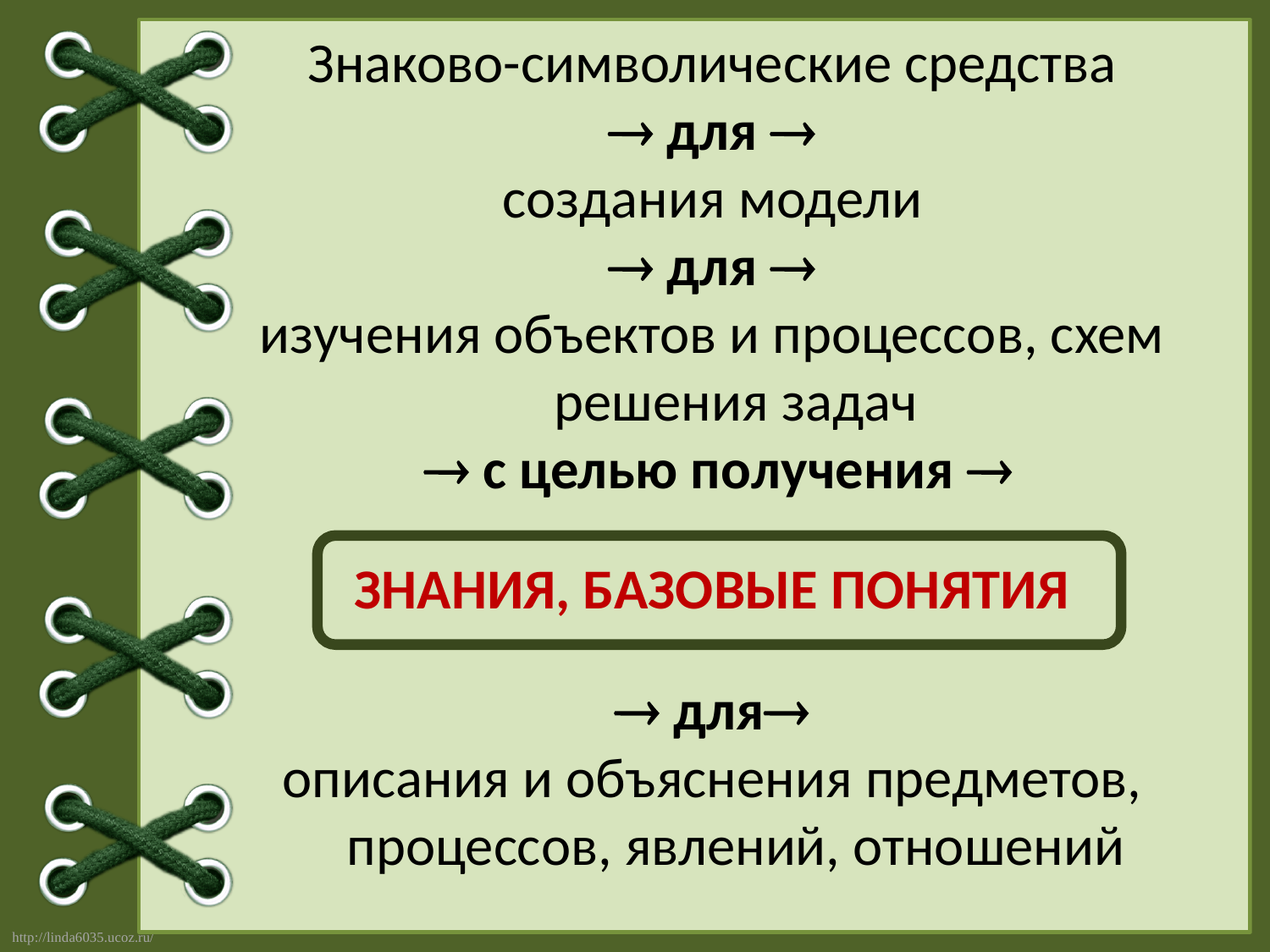

Знаково-символические средства
 → для →
создания модели
 → для →
изучения объектов и процессов, схем решения задач
  → с целью получения →
ЗНАНИЯ, БАЗОВЫЕ ПОНЯТИЯ
 → для→
описания и объяснения предметов, процессов, явлений, отношений